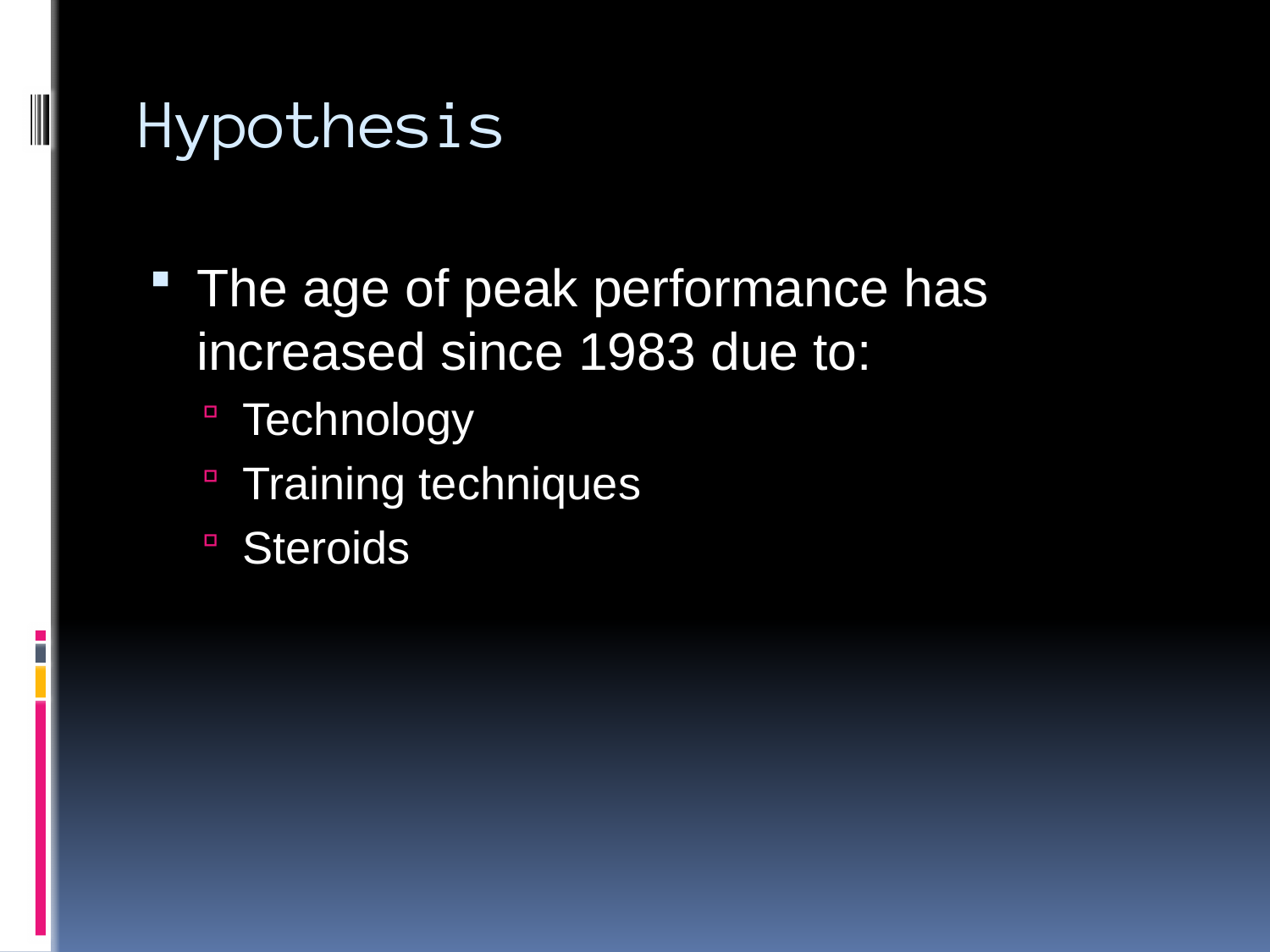

# Hypothesis
The age of peak performance has increased since 1983 due to:
Technology
Training techniques
Steroids